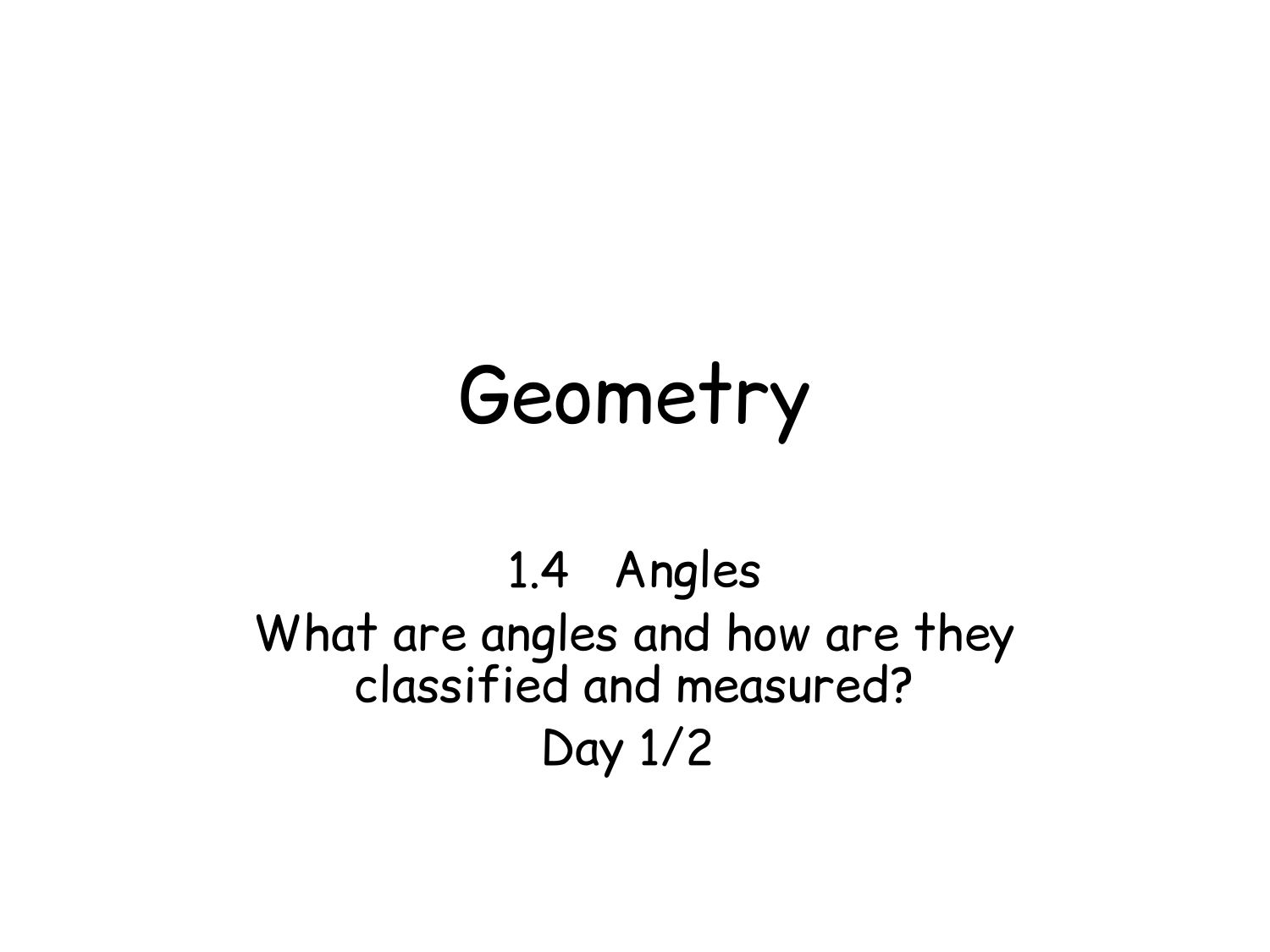

# Geometry
1.4   Angles
What are angles and how are they classified and measured?
Day 1/2